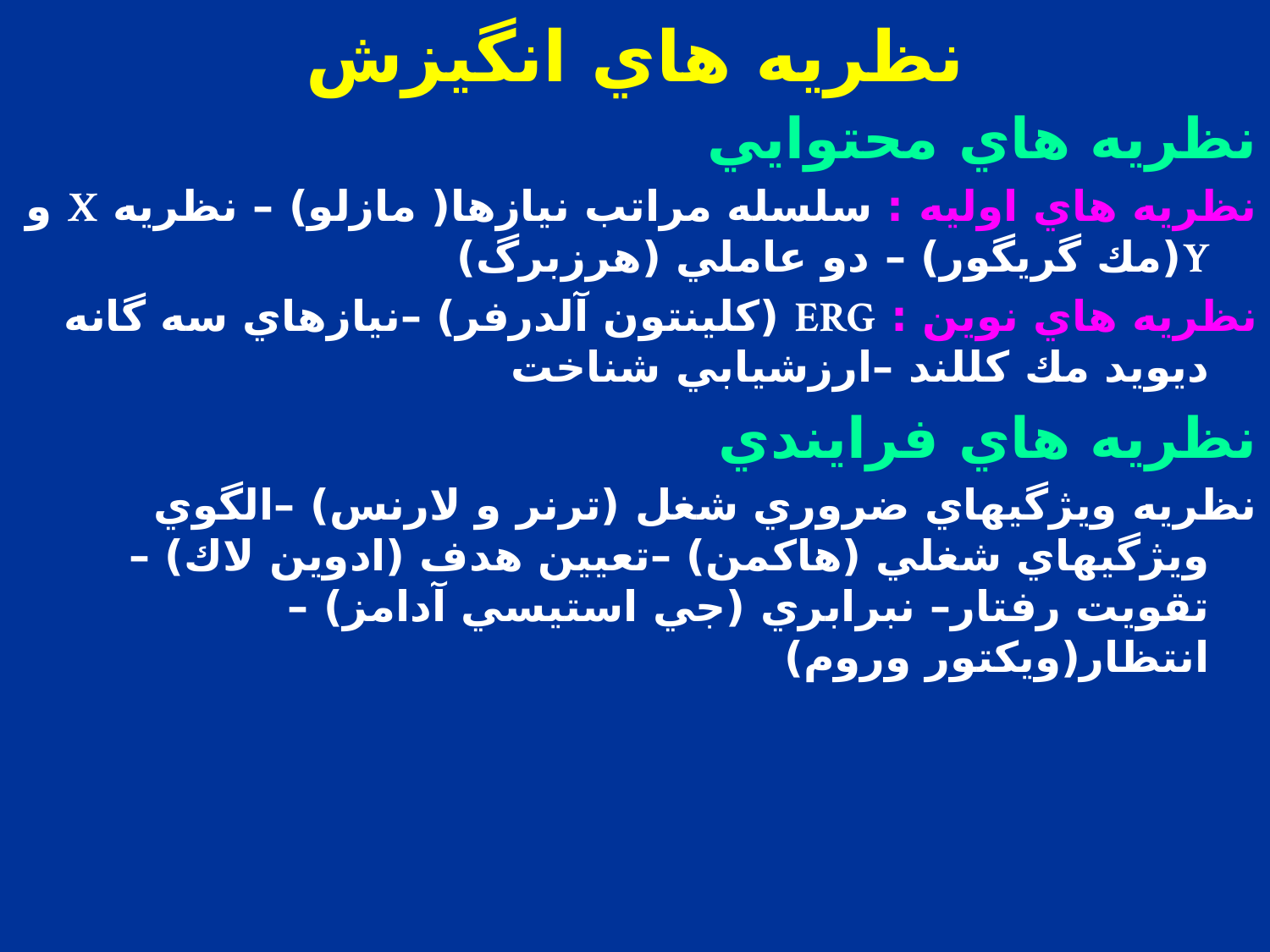

# نظريه هاي انگيزش
نظريه هاي محتوايي
نظريه هاي اوليه : سلسله مراتب نيازها( مازلو) – نظريه X و Y(مك گريگور) – دو عاملي (هرزبرگ)
نظريه هاي نوين : ERG (كلينتون آلدرفر) –نيازهاي سه گانه ديويد مك كللند –ارزشيابي شناخت
نظريه هاي فرايندي
نظريه ويژگيهاي ضروري شغل (ترنر و لارنس) –الگوي ويژگيهاي شغلي (هاكمن) –تعيين هدف (ادوين لاك) –تقويت رفتار– نبرابري (جي استيسي آدامز) –انتظار(ويكتور وروم)